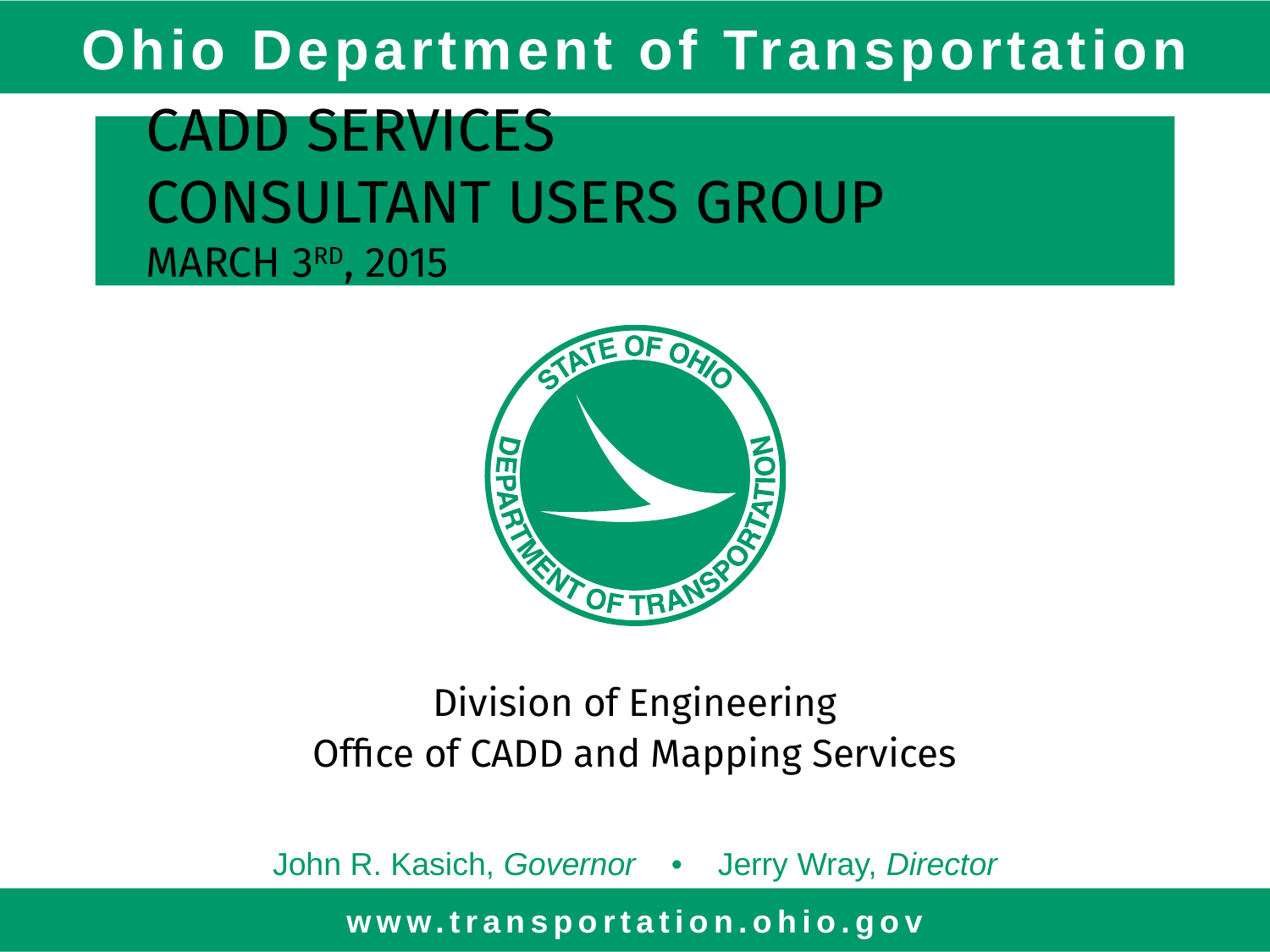

CADD Services
Consultant Users Group
March 3rd, 2015
Division of Engineering
Office of CADD and Mapping Services